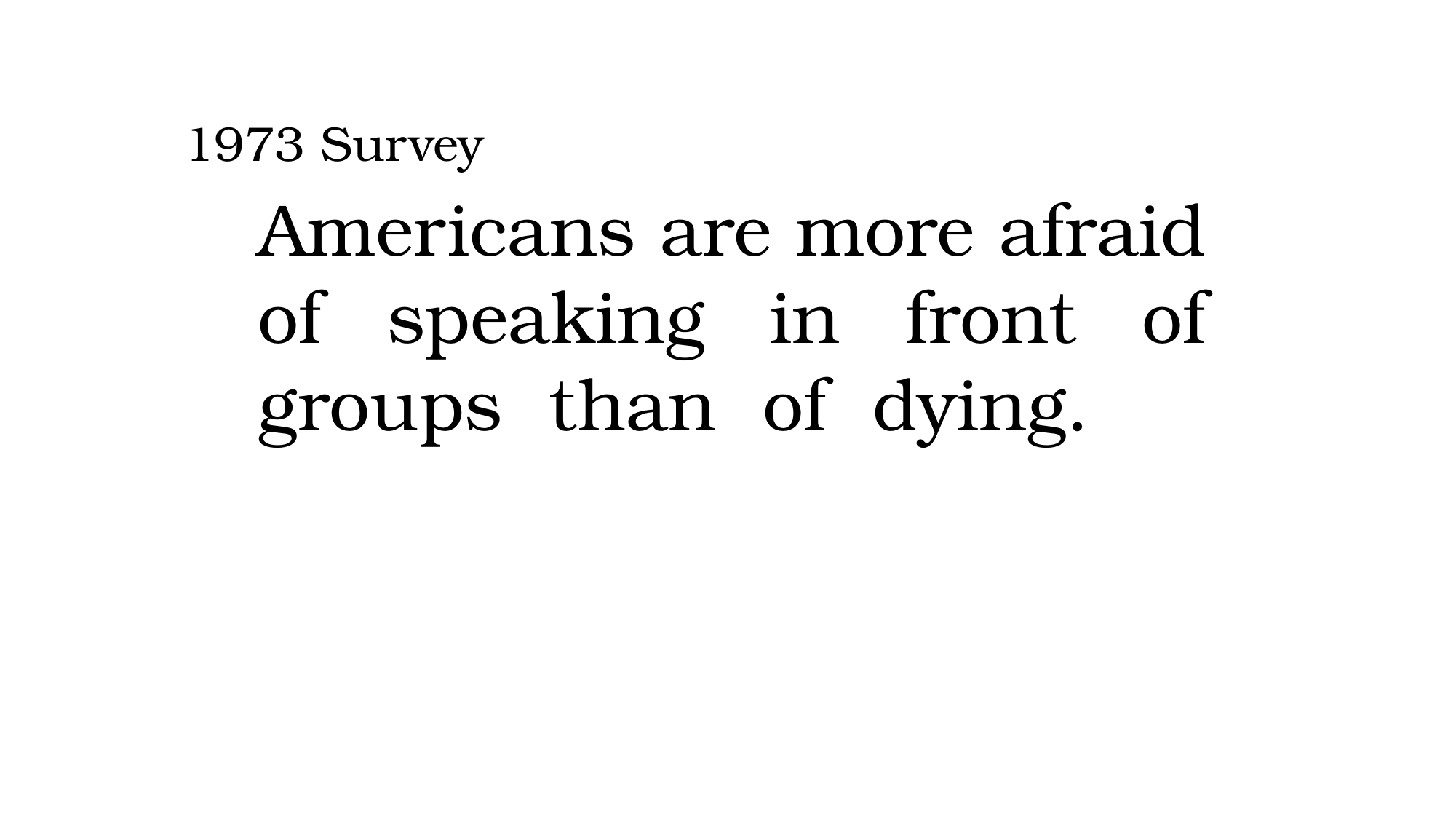

1973 Survey
Americans are more afraid of speaking in front of groups  than  of  dying.